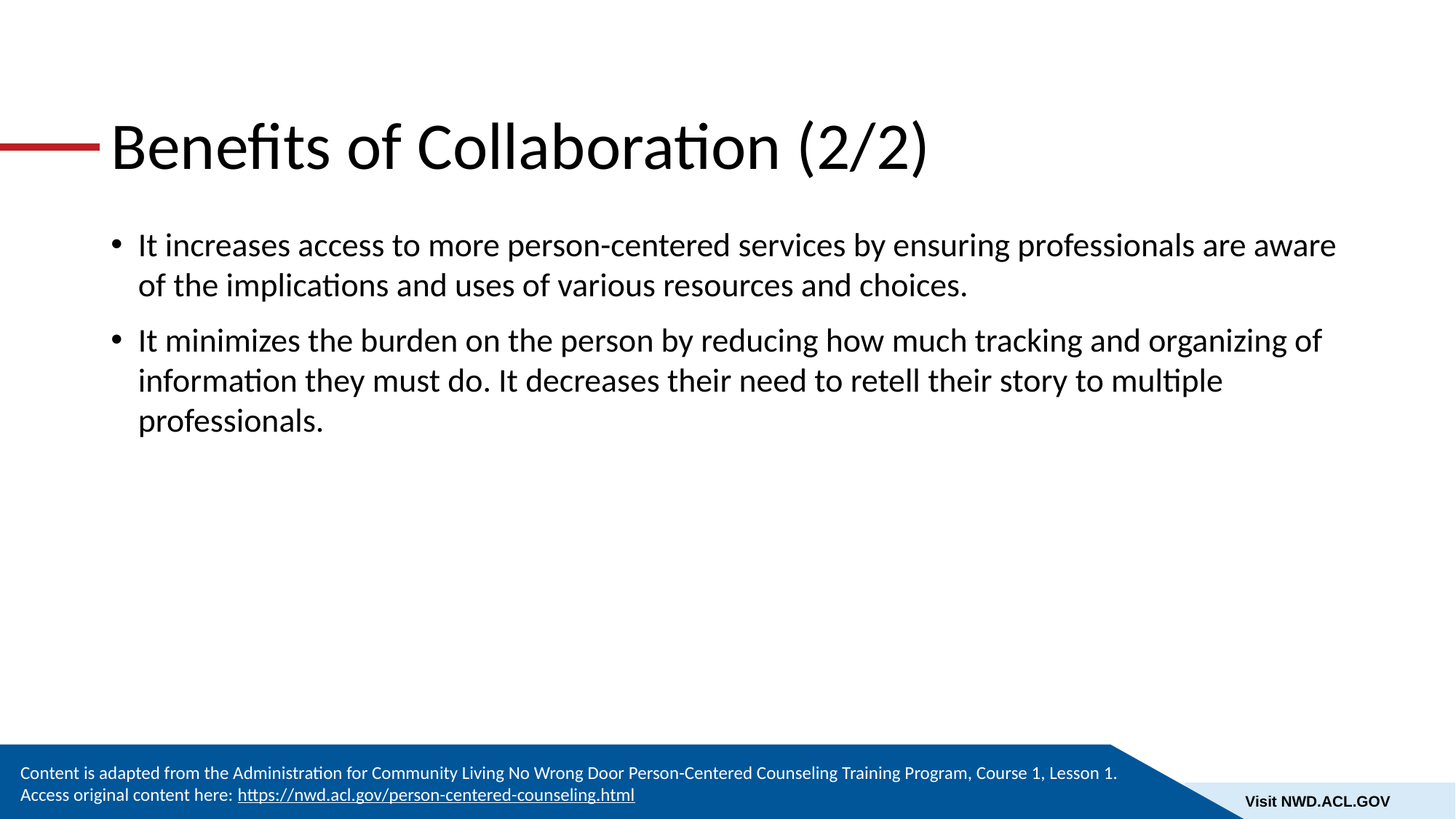

# Benefits of Collaboration (2/2)
It increases access to more person-centered services by ensuring professionals are aware of the implications and uses of various resources and choices.
It minimizes the burden on the person by reducing how much tracking and organizing of information they must do. It decreases their need to retell their story to multiple professionals.